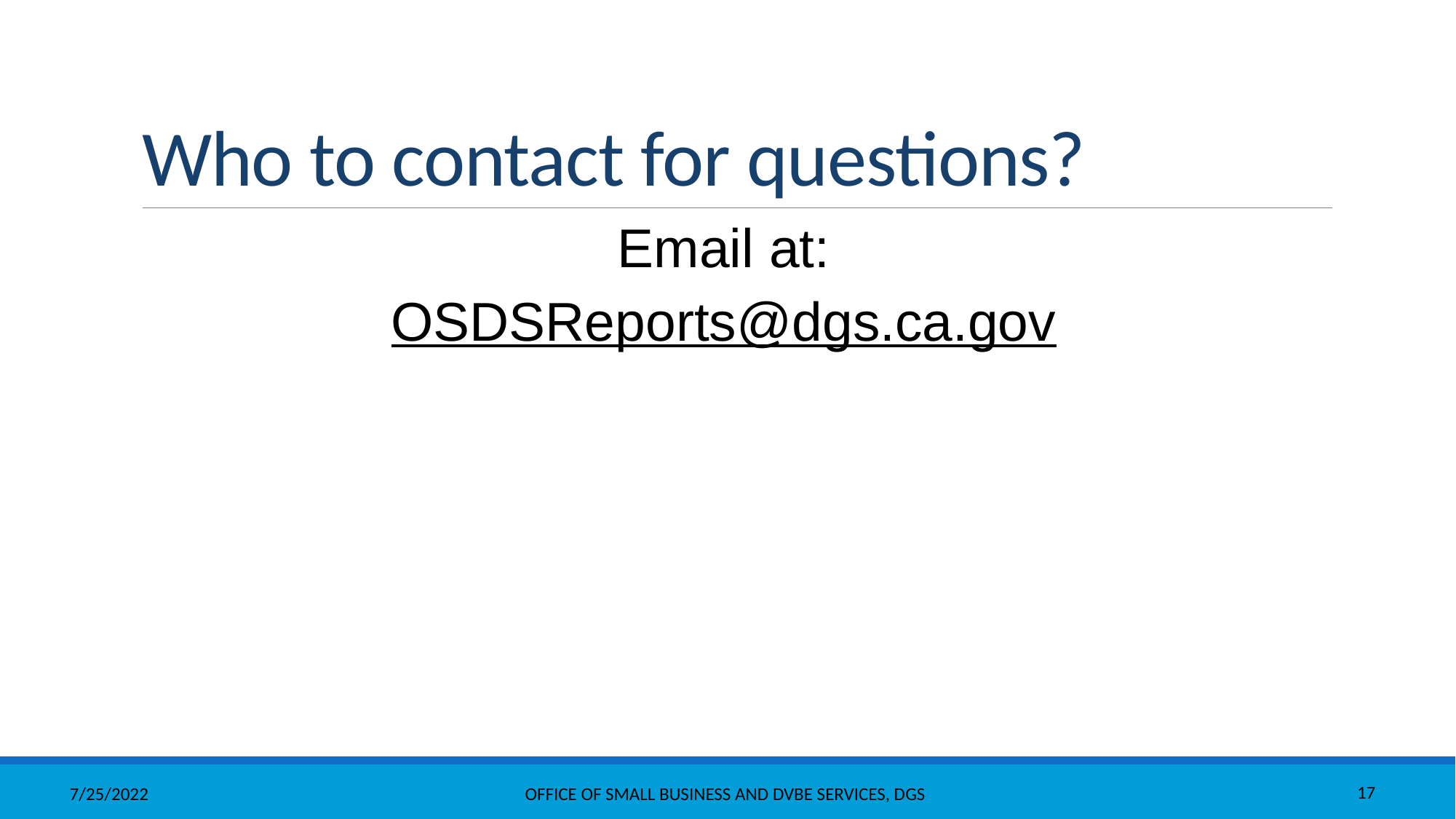

# Who to contact for questions?
Email at:
OSDSReports@dgs.ca.gov

7/25/2022
Office Of Small Business And DVBE Services, DGS
17